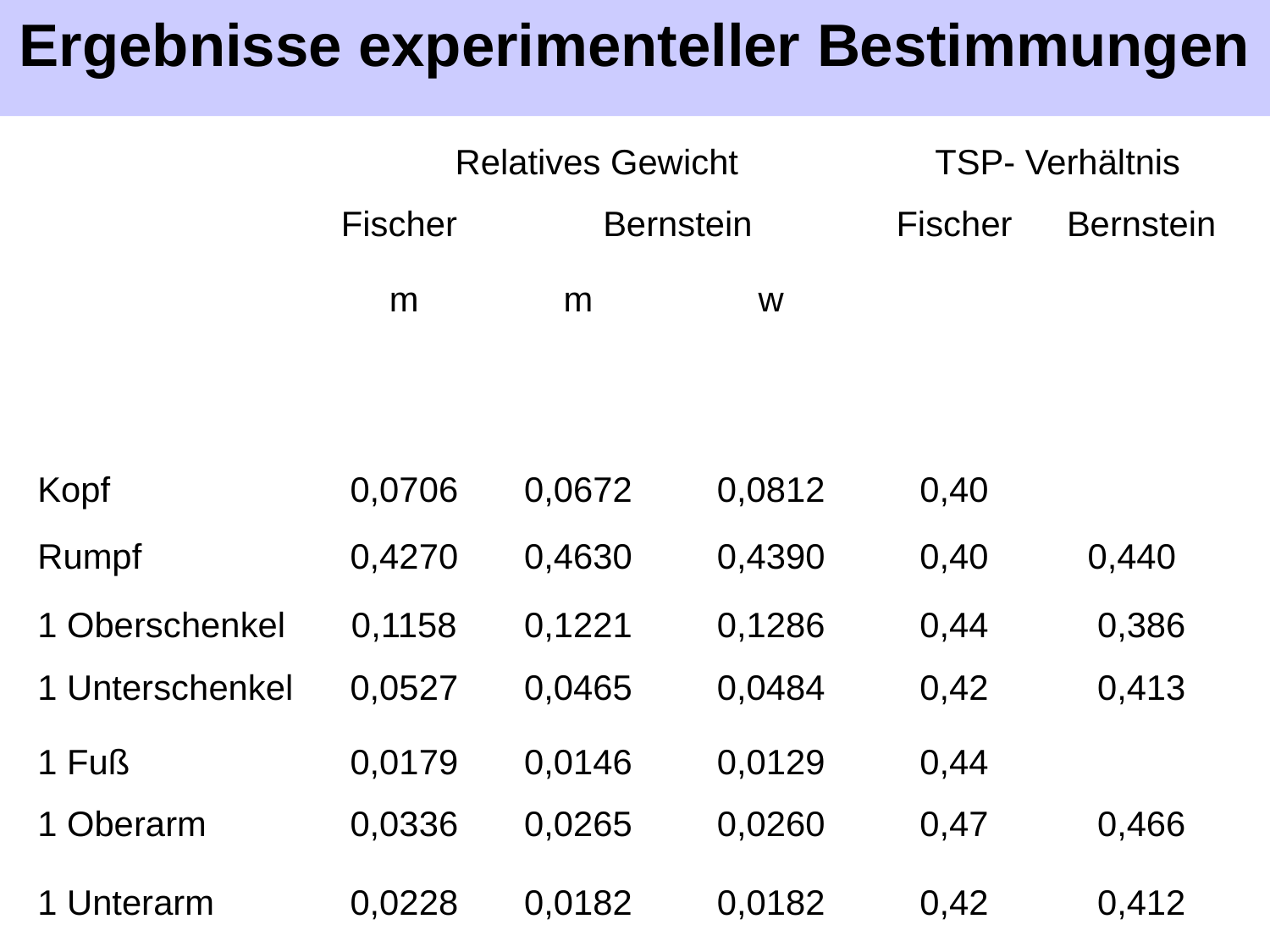

# Ergebnisse experimenteller Bestimmungen
|  | Relatives Gewicht |  |  | TSP- Verhältnis |  |
| --- | --- | --- | --- | --- | --- |
|  | Fischer | Bernstein |  | Fischer | Bernstein |
|  | m | m | w |  |  |
| Kopf | 0,0706 | 0,0672 | 0,0812 | 0,40 |  |
| Rumpf | 0,4270 | 0,4630 | 0,4390 | 0,40 | 0,440 |
| 1 Oberschenkel | 0,1158 | 0,1221 | 0,1286 | 0,44 | 0,386 |
| 1 Unterschenkel | 0,0527 | 0,0465 | 0,0484 | 0,42 | 0,413 |
| 1 Fuß | 0,0179 | 0,0146 | 0,0129 | 0,44 |  |
| 1 Oberarm | 0,0336 | 0,0265 | 0,0260 | 0,47 | 0,466 |
| 1 Unterarm | 0,0228 | 0,0182 | 0,0182 | 0,42 | 0,412 |
| 1 Hand | 0,0084 | 0,0070 | 0,0055 |  |  |